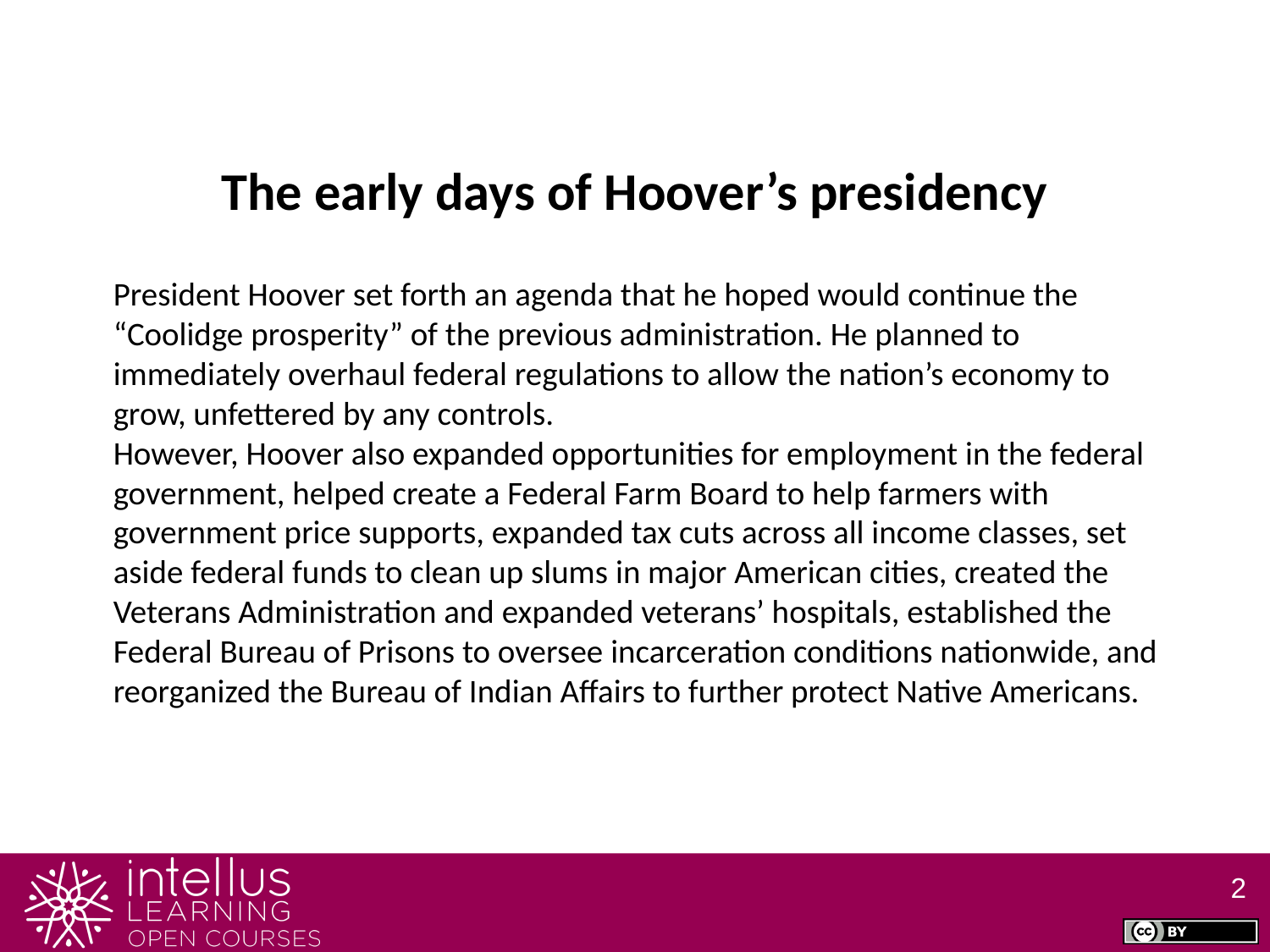

The early days of Hoover’s presidency
President Hoover set forth an agenda that he hoped would continue the “Coolidge prosperity” of the previous administration. He planned to immediately overhaul federal regulations to allow the nation’s economy to grow, unfettered by any controls.
However, Hoover also expanded opportunities for employment in the federal government, helped create a Federal Farm Board to help farmers with government price supports, expanded tax cuts across all income classes, set aside federal funds to clean up slums in major American cities, created the Veterans Administration and expanded veterans’ hospitals, established the Federal Bureau of Prisons to oversee incarceration conditions nationwide, and reorganized the Bureau of Indian Affairs to further protect Native Americans.

2